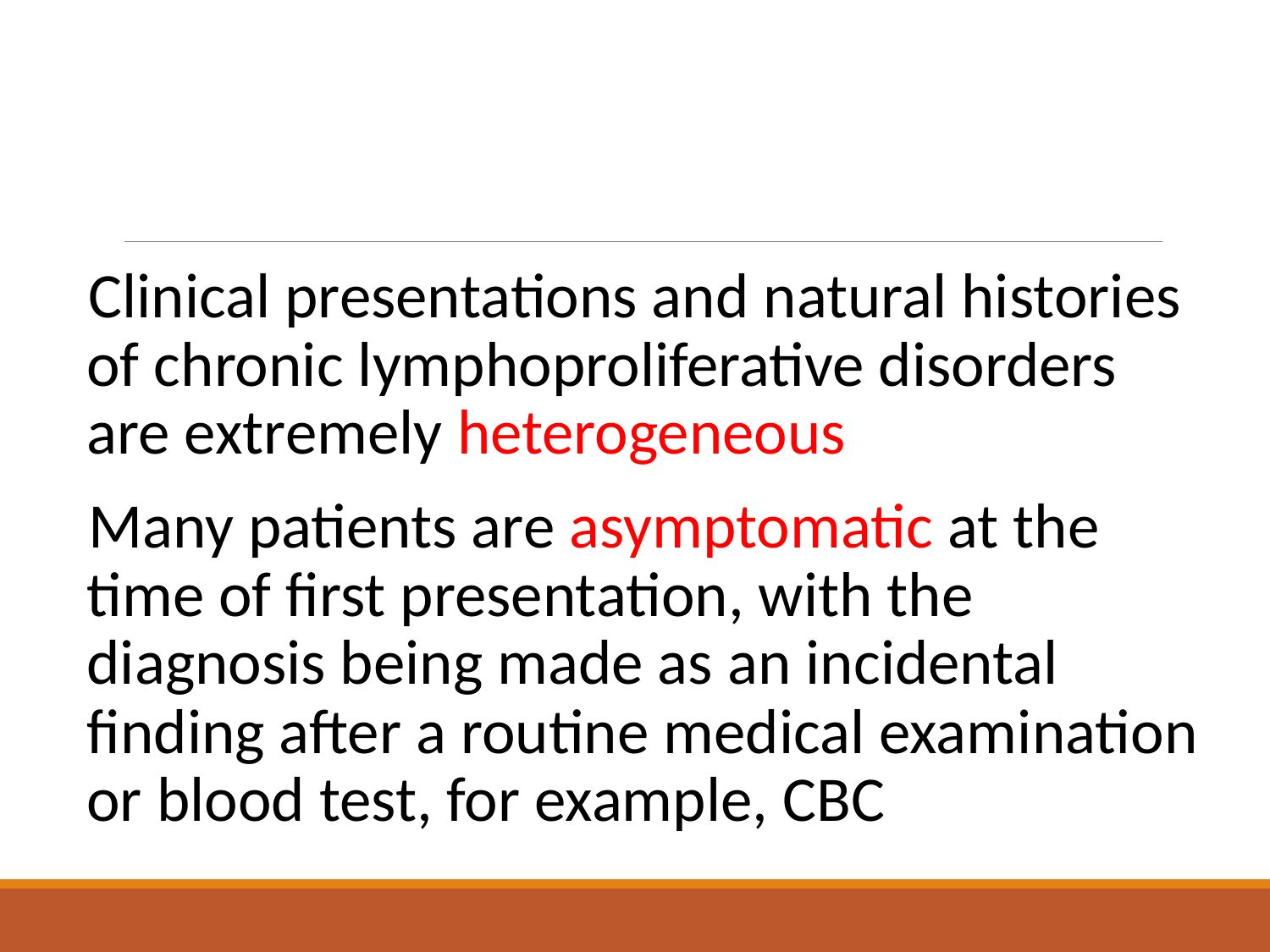

#
Clinical presentations and natural histories of chronic lymphoproliferative disorders are extremely heterogeneous
Many patients are asymptomatic at the time of first presentation, with the diagnosis being made as an incidental finding after a routine medical examination or blood test, for example, CBC